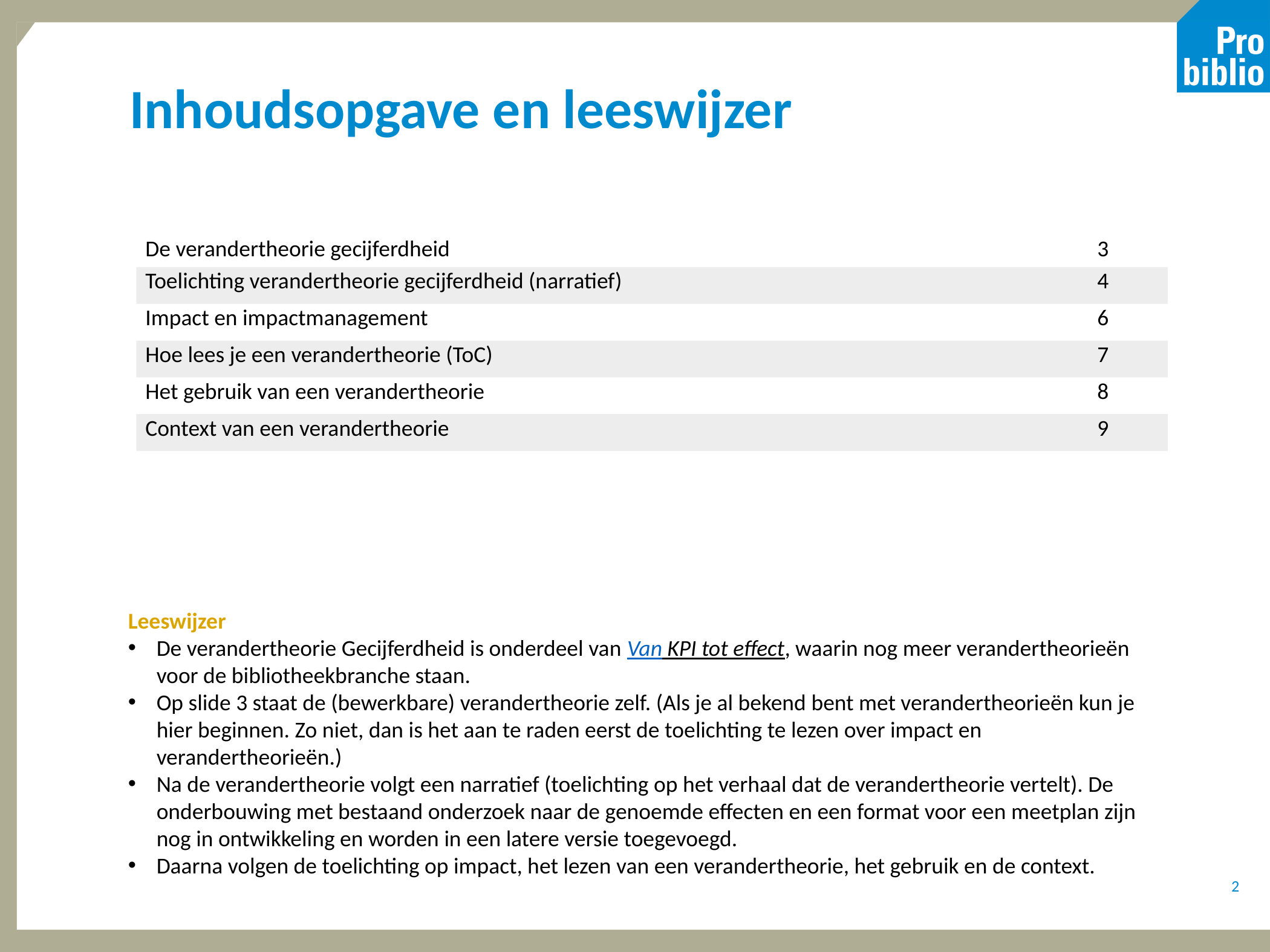

# Inhoudsopgave en leeswijzer
| De verandertheorie gecijferdheid | 3 |
| --- | --- |
| Toelichting verandertheorie gecijferdheid (narratief) | 4 |
| Impact en impactmanagement | 6 |
| Hoe lees je een verandertheorie (ToC) | 7 |
| Het gebruik van een verandertheorie | 8 |
| Context van een verandertheorie | 9 |
|  |  |
Leeswijzer
De verandertheorie Gecijferdheid is onderdeel van Van KPI tot effect, waarin nog meer verandertheorieën voor de bibliotheekbranche staan.
Op slide 3 staat de (bewerkbare) verandertheorie zelf. (Als je al bekend bent met verandertheorieën kun je hier beginnen. Zo niet, dan is het aan te raden eerst de toelichting te lezen over impact en verandertheorieën.)
Na de verandertheorie volgt een narratief (toelichting op het verhaal dat de verandertheorie vertelt). De onderbouwing met bestaand onderzoek naar de genoemde effecten en een format voor een meetplan zijn nog in ontwikkeling en worden in een latere versie toegevoegd.
Daarna volgen de toelichting op impact, het lezen van een verandertheorie, het gebruik en de context.

2